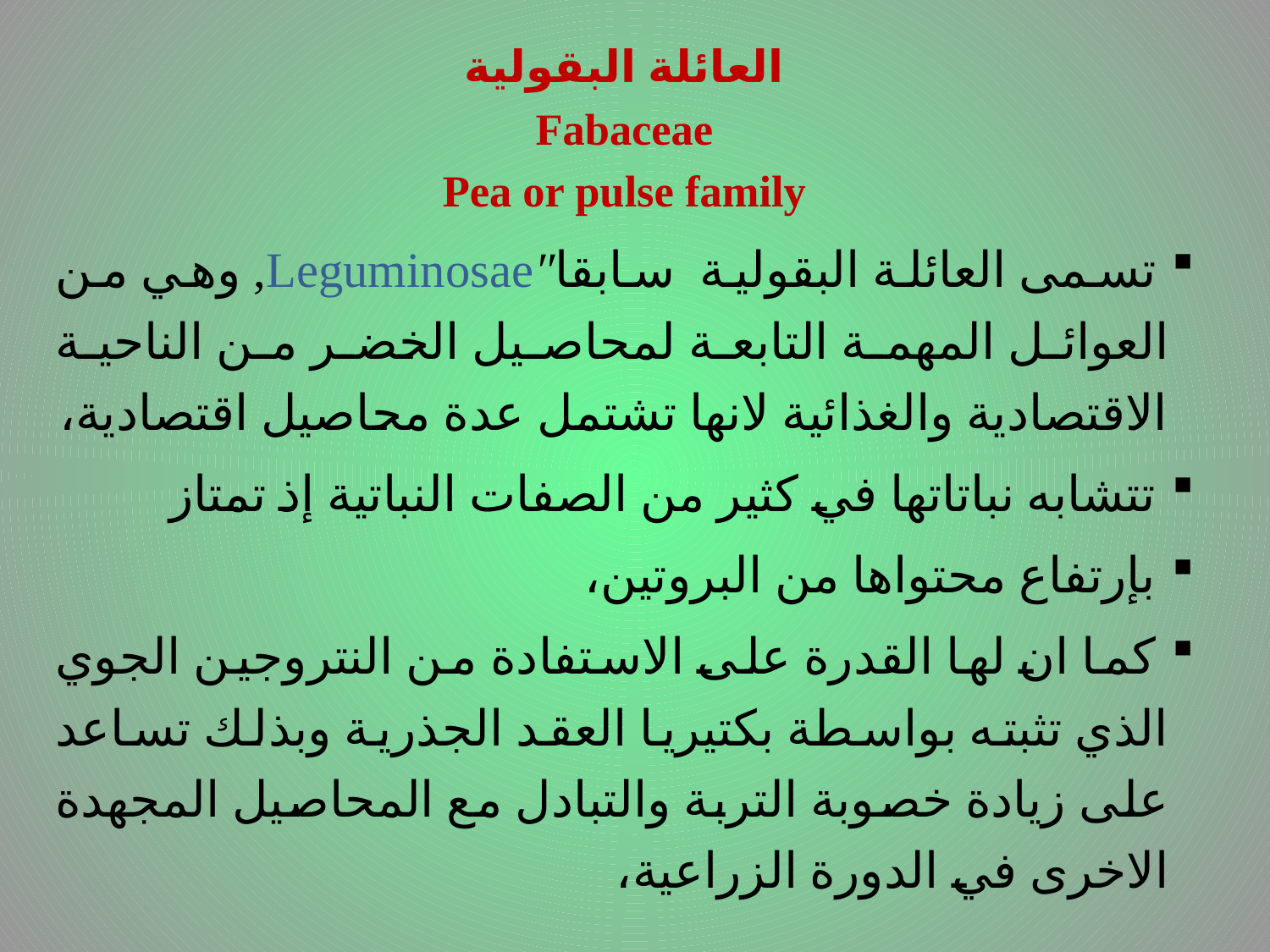

العائلة البقولية
Fabaceae
Pea or pulse family
 تسمى العائلة البقولية  سابقا″Leguminosae, وهي من العوائل المهمة التابعة لمحاصيل الخضر من الناحية الاقتصادية والغذائية لانها تشتمل عدة محاصيل اقتصادية،
 تتشابه نباتاتها في كثير من الصفات النباتية إذ تمتاز
 بإرتفاع محتواها من البروتين،
 كما ان لها القدرة على الاستفادة من النتروجين الجوي الذي تثبته بواسطة بكتيريا العقد الجذرية وبذلك تساعد على زيادة خصوبة التربة والتبادل مع المحاصيل المجهدة الاخرى في الدورة الزراعية،

# .